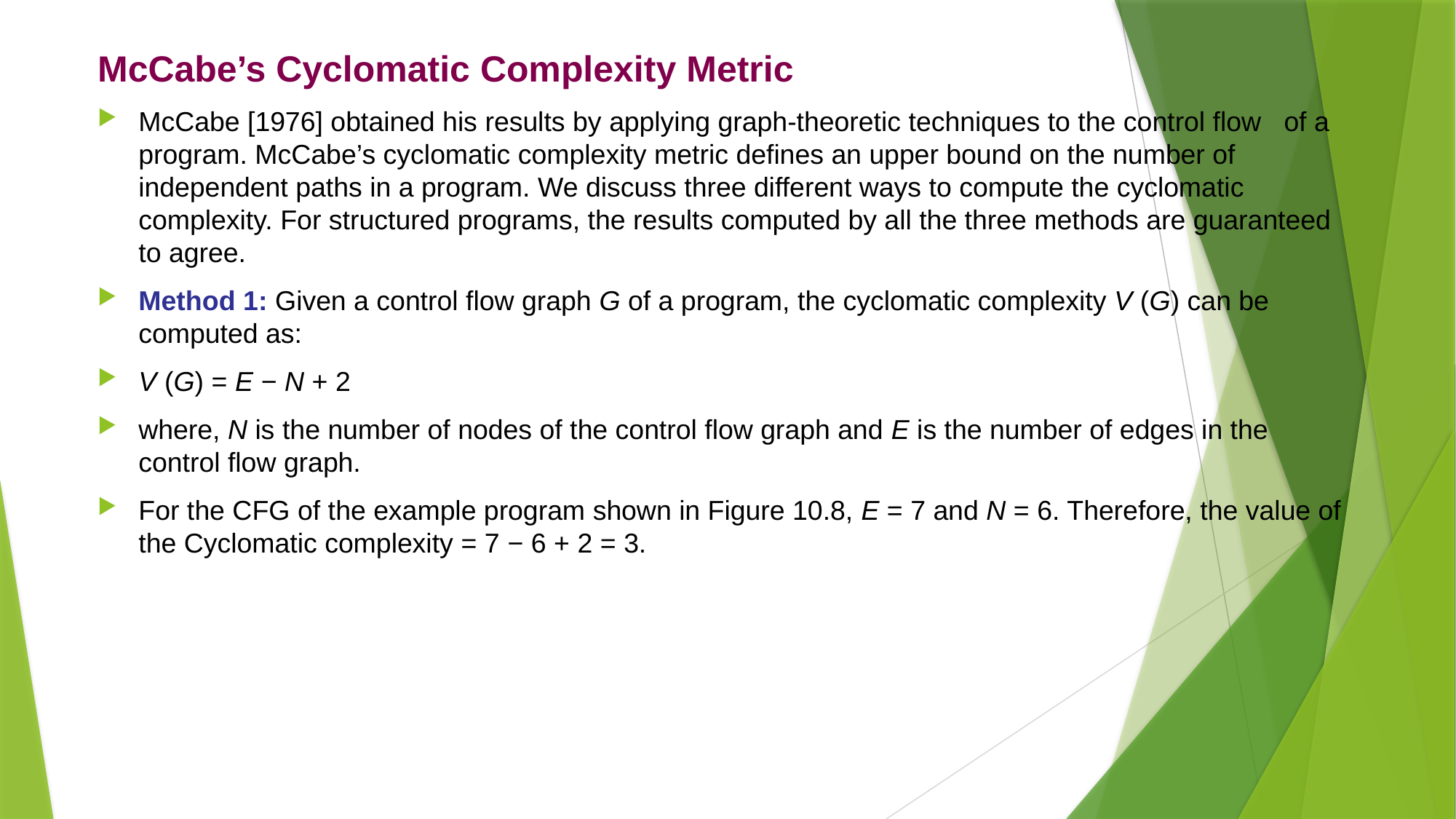

McCabe’s Cyclomatic Complexity Metric
McCabe [1976] obtained his results by applying graph-theoretic techniques to the control flow   of a program. McCabe’s cyclomatic complexity metric defines an upper bound on the number of independent paths in a program. We discuss three different ways to compute the cyclomatic complexity. For structured programs, the results computed by all the three methods are guaranteed to agree.
Method 1: Given a control flow graph G of a program, the cyclomatic complexity V (G) can be computed as:
V (G) = E − N + 2
where, N is the number of nodes of the control flow graph and E is the number of edges in the control flow graph.
For the CFG of the example program shown in Figure 10.8, E = 7 and N = 6. Therefore, the value of the Cyclomatic complexity = 7 − 6 + 2 = 3.